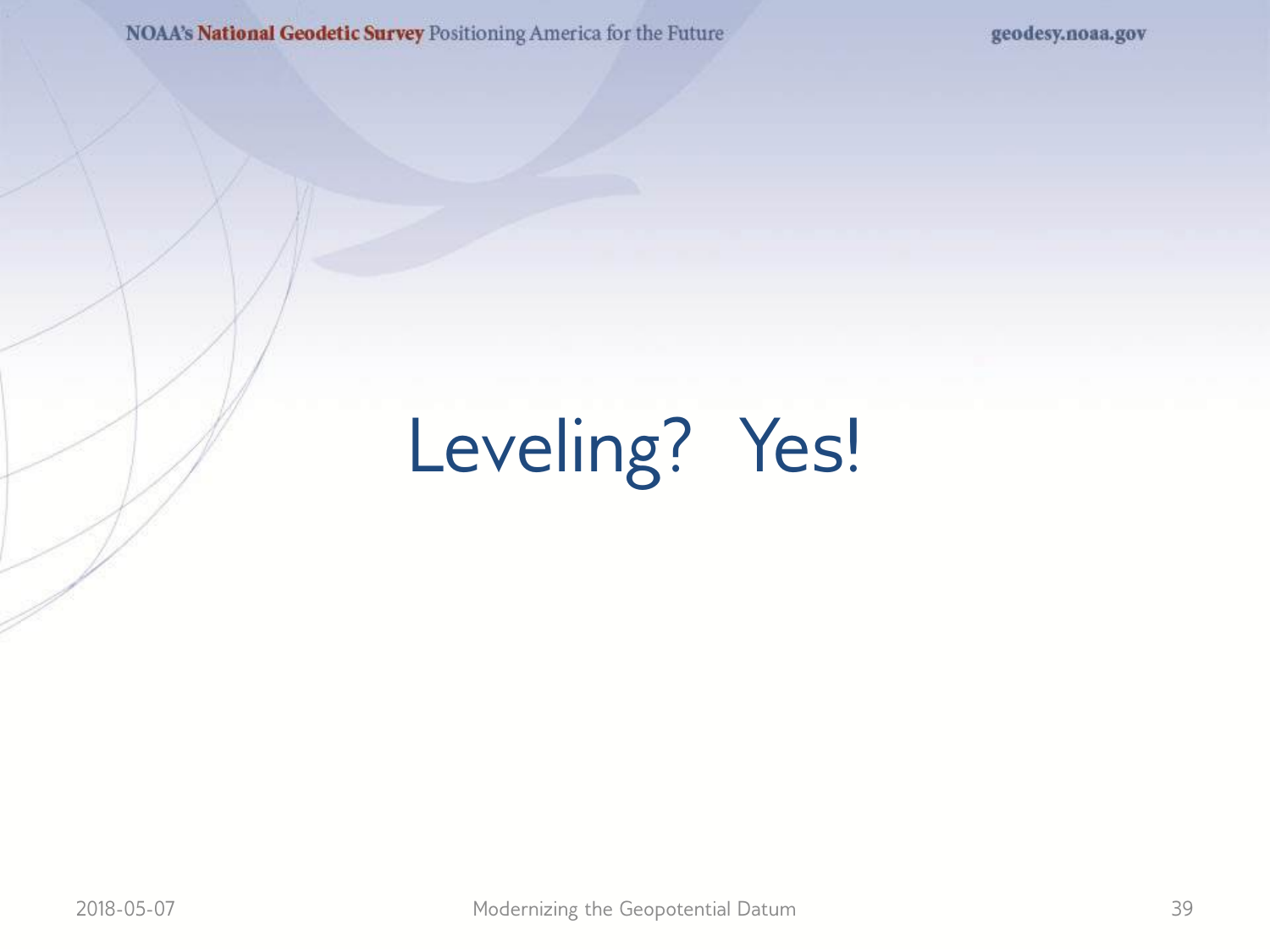

Leveling?  Yes!
2018-05-07
Modernizing the Geopotential Datum
39